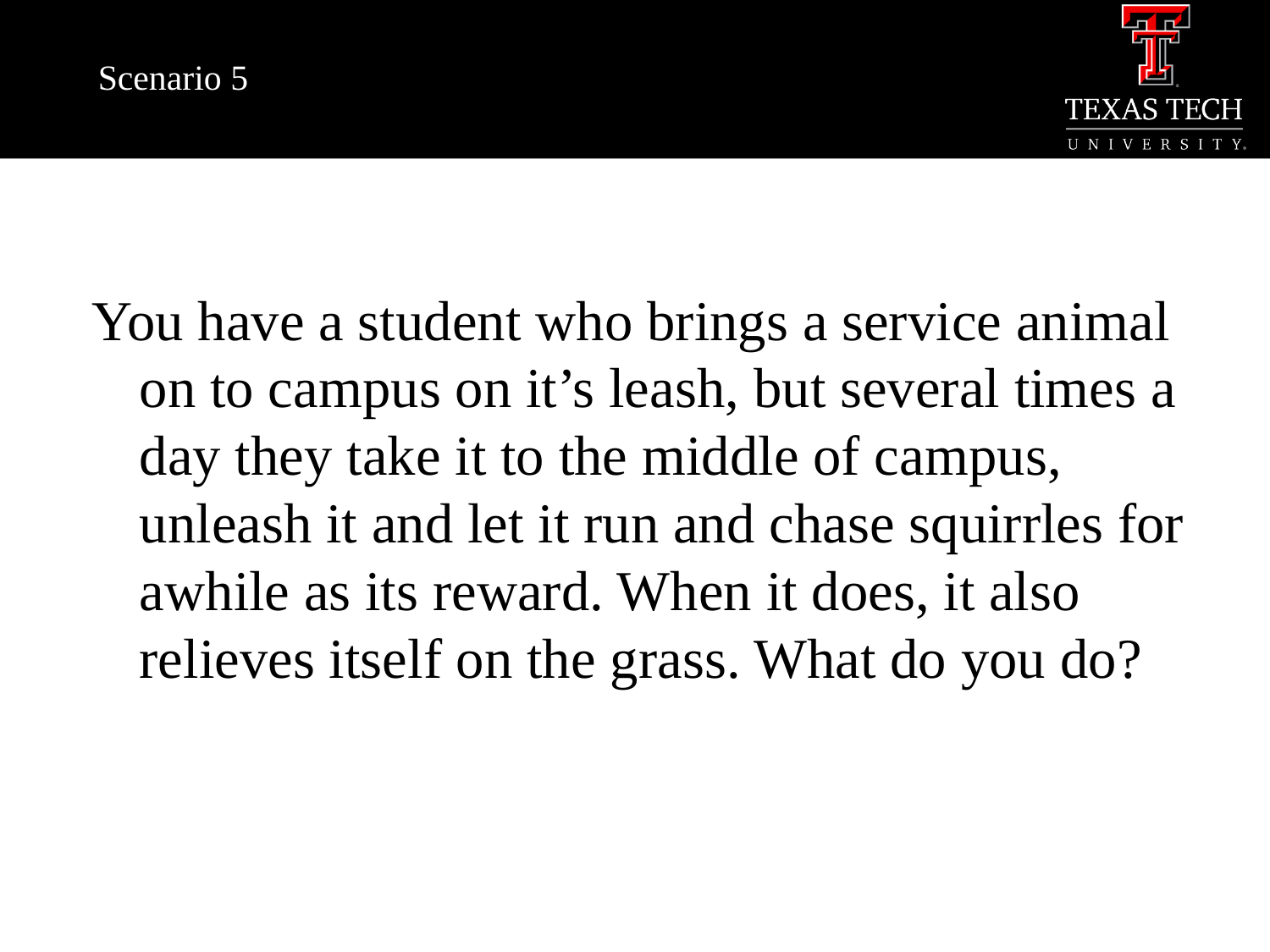

# Scenario 5

You have a student who brings a service animal on to campus on it’s leash, but several times a day they take it to the middle of campus, unleash it and let it run and chase squirrles for awhile as its reward. When it does, it also relieves itself on the grass. What do you do?